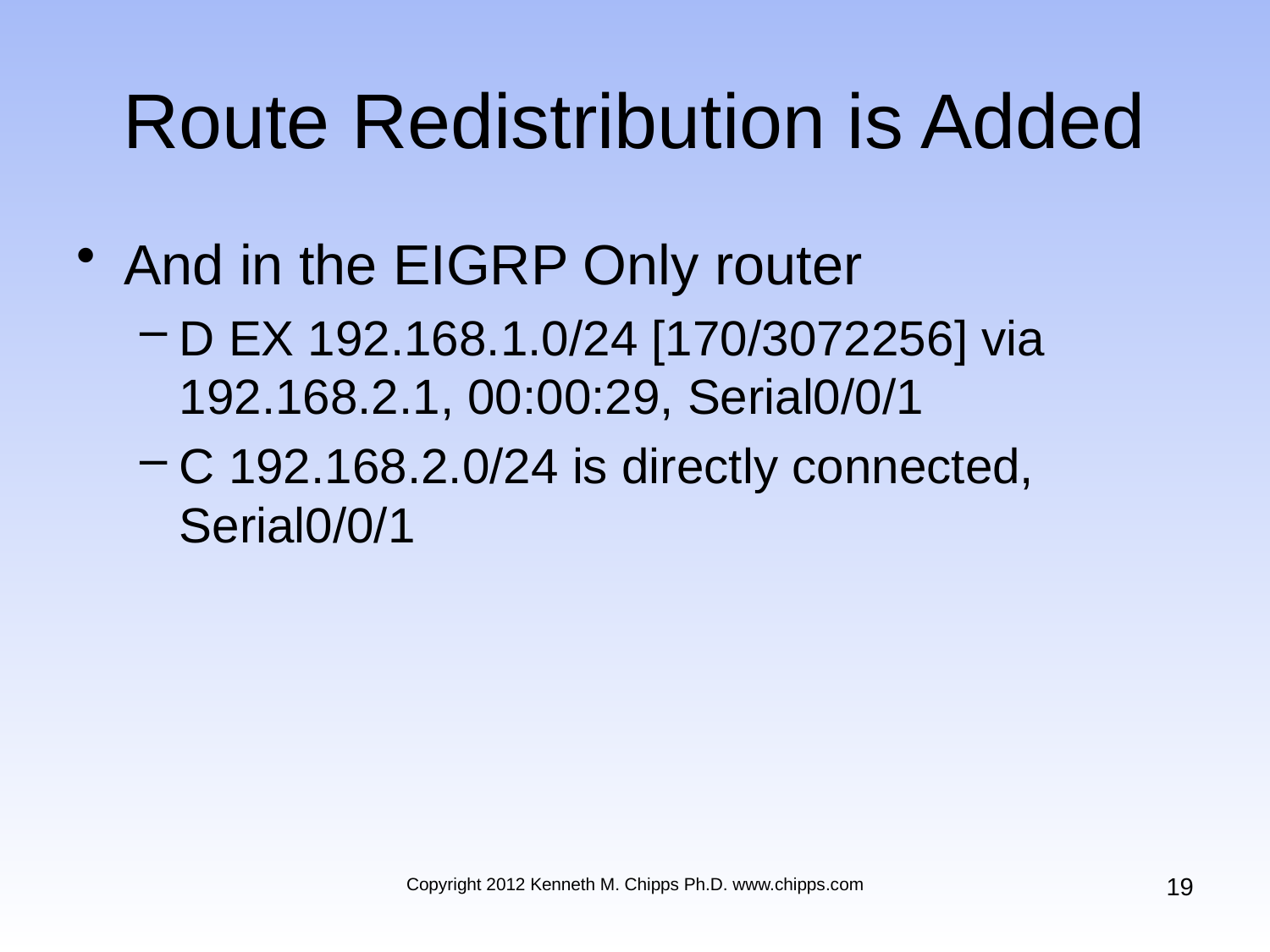

# Route Redistribution is Added
And in the EIGRP Only router
D EX 192.168.1.0/24 [170/3072256] via 192.168.2.1, 00:00:29, Serial0/0/1
C 192.168.2.0/24 is directly connected, Serial0/0/1
19
Copyright 2012 Kenneth M. Chipps Ph.D. www.chipps.com